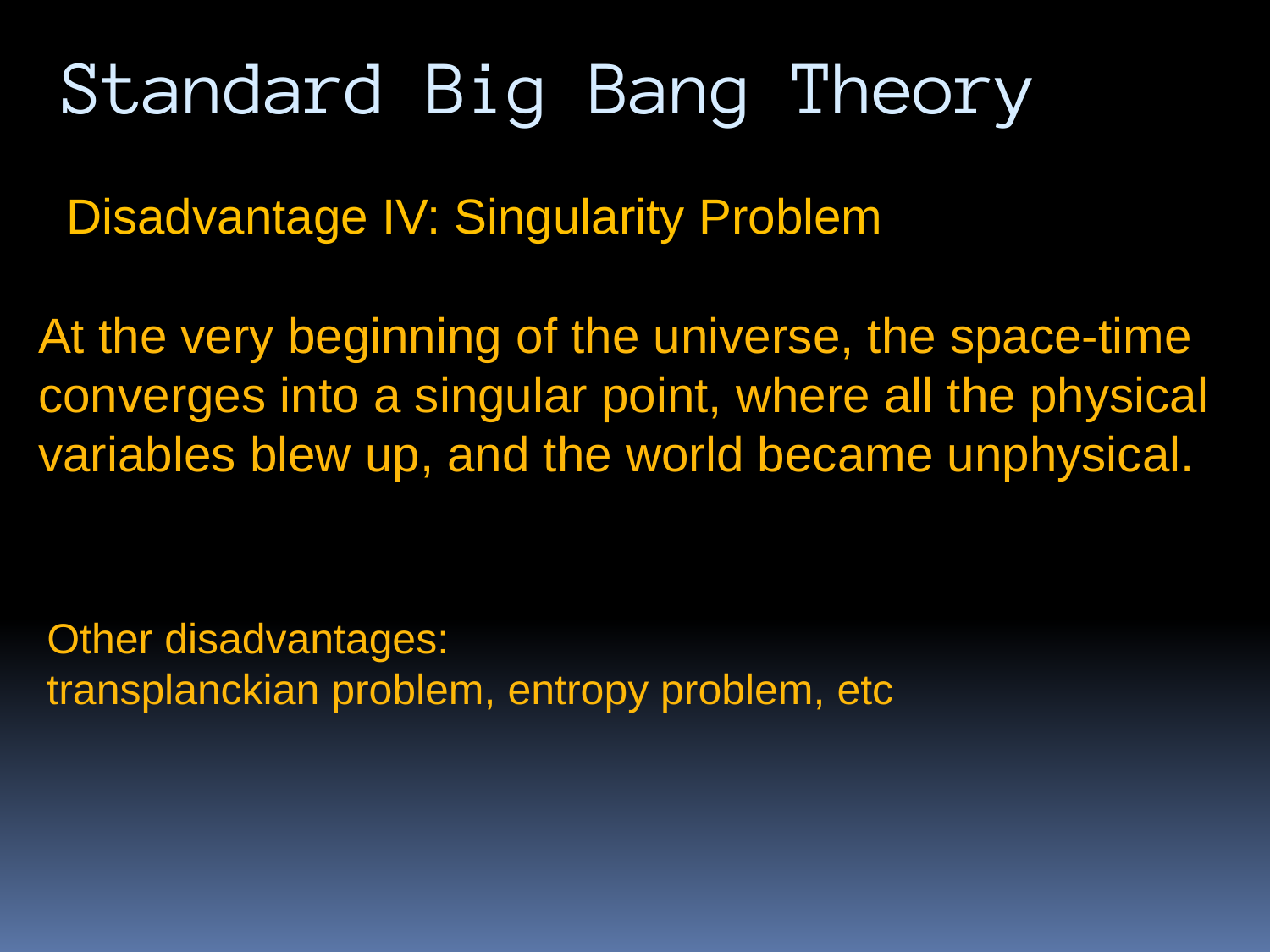

Standard Big Bang Theory
Disadvantage IV: Singularity Problem
At the very beginning of the universe, the space-time
converges into a singular point, where all the physical
variables blew up, and the world became unphysical.
Other disadvantages:
transplanckian problem, entropy problem, etc